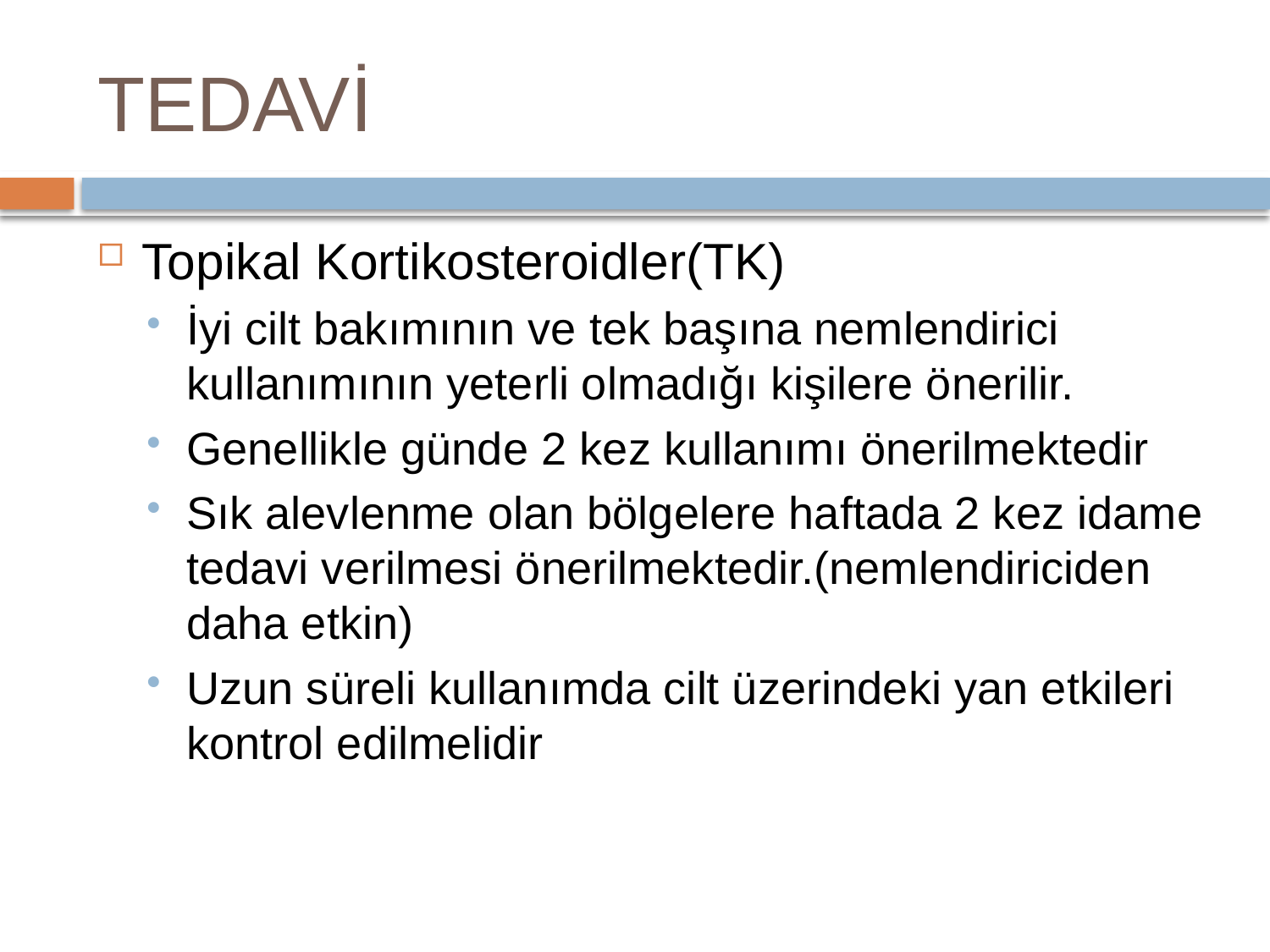

# TEDAVİ
Topikal Kortikosteroidler(TK)
İyi cilt bakımının ve tek başına nemlendirici kullanımının yeterli olmadığı kişilere önerilir.
Genellikle günde 2 kez kullanımı önerilmektedir
Sık alevlenme olan bölgelere haftada 2 kez idame tedavi verilmesi önerilmektedir.(nemlendiriciden daha etkin)
Uzun süreli kullanımda cilt üzerindeki yan etkileri kontrol edilmelidir